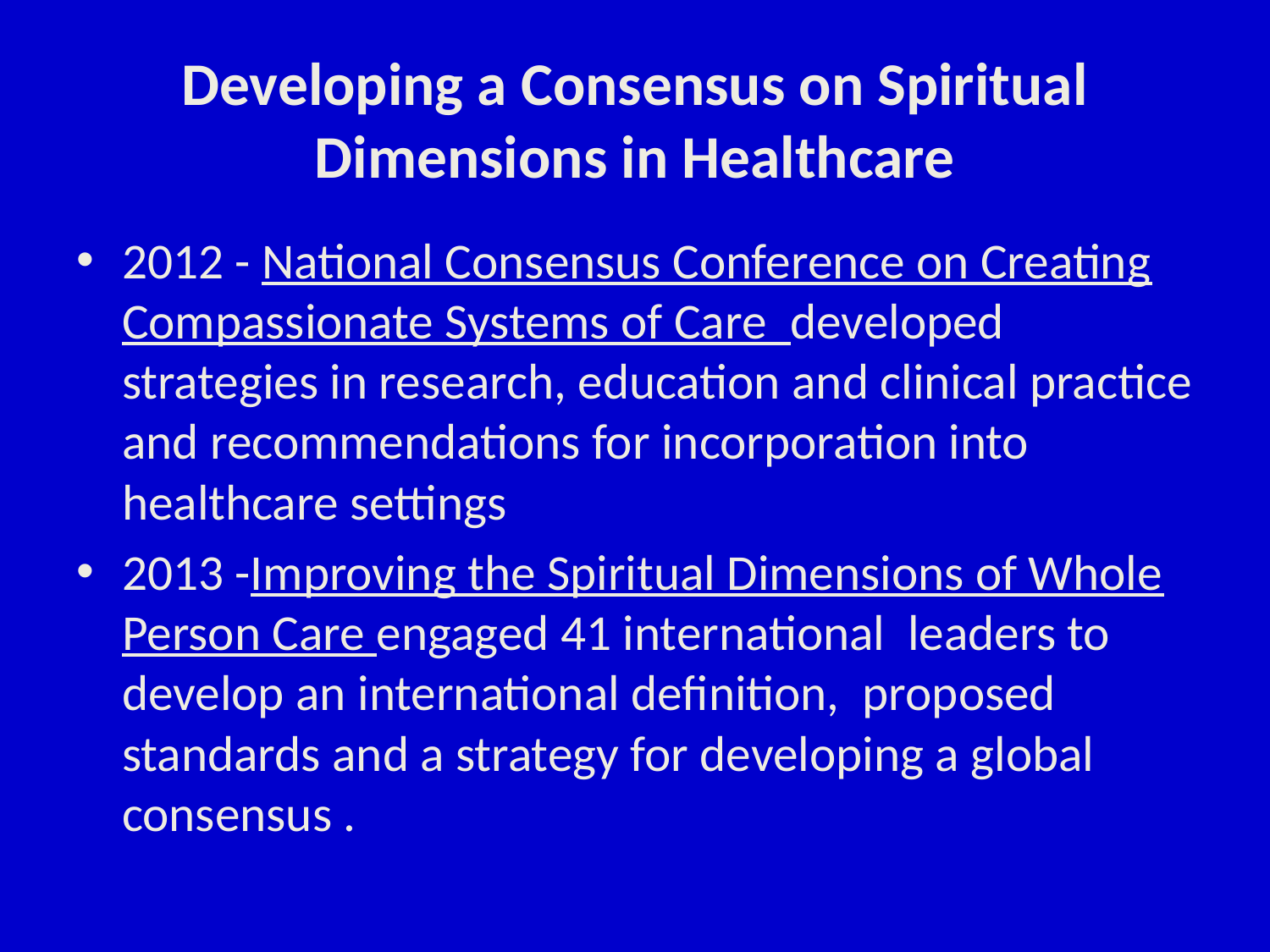

# Developing a Consensus on Spiritual Dimensions in Healthcare
2012 - National Consensus Conference on Creating Compassionate Systems of Care  developed strategies in research, education and clinical practice and recommendations for incorporation into healthcare settings
2013 -Improving the Spiritual Dimensions of Whole Person Care engaged 41 international  leaders to develop an international definition,  proposed standards and a strategy for developing a global consensus .